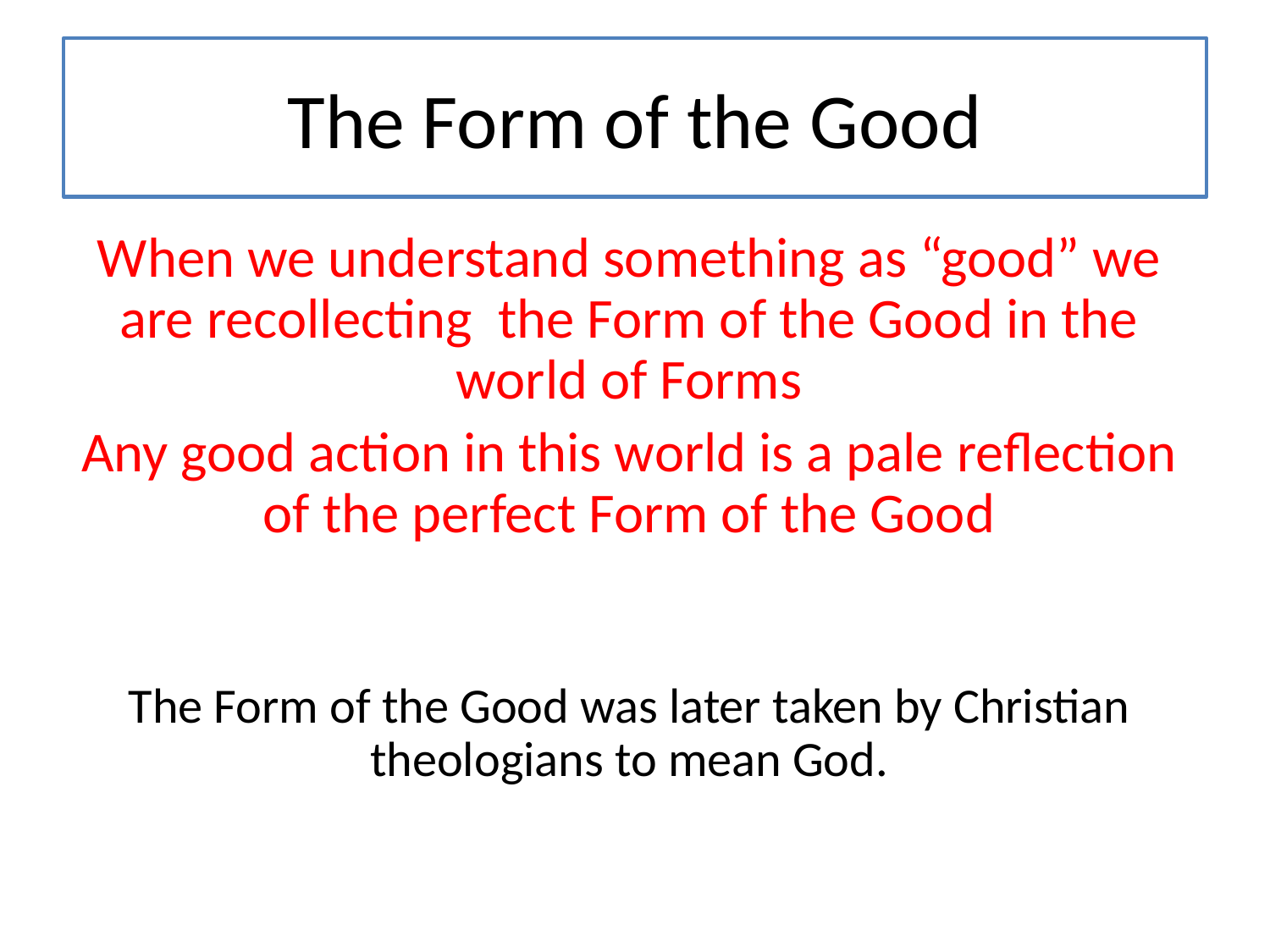

# The Form of the Good
When we understand something as “good” we are recollecting  the Form of the Good in the world of Forms
Any good action in this world is a pale reflection of the perfect Form of the Good

The Form of the Good was later taken by Christian theologians to mean God.